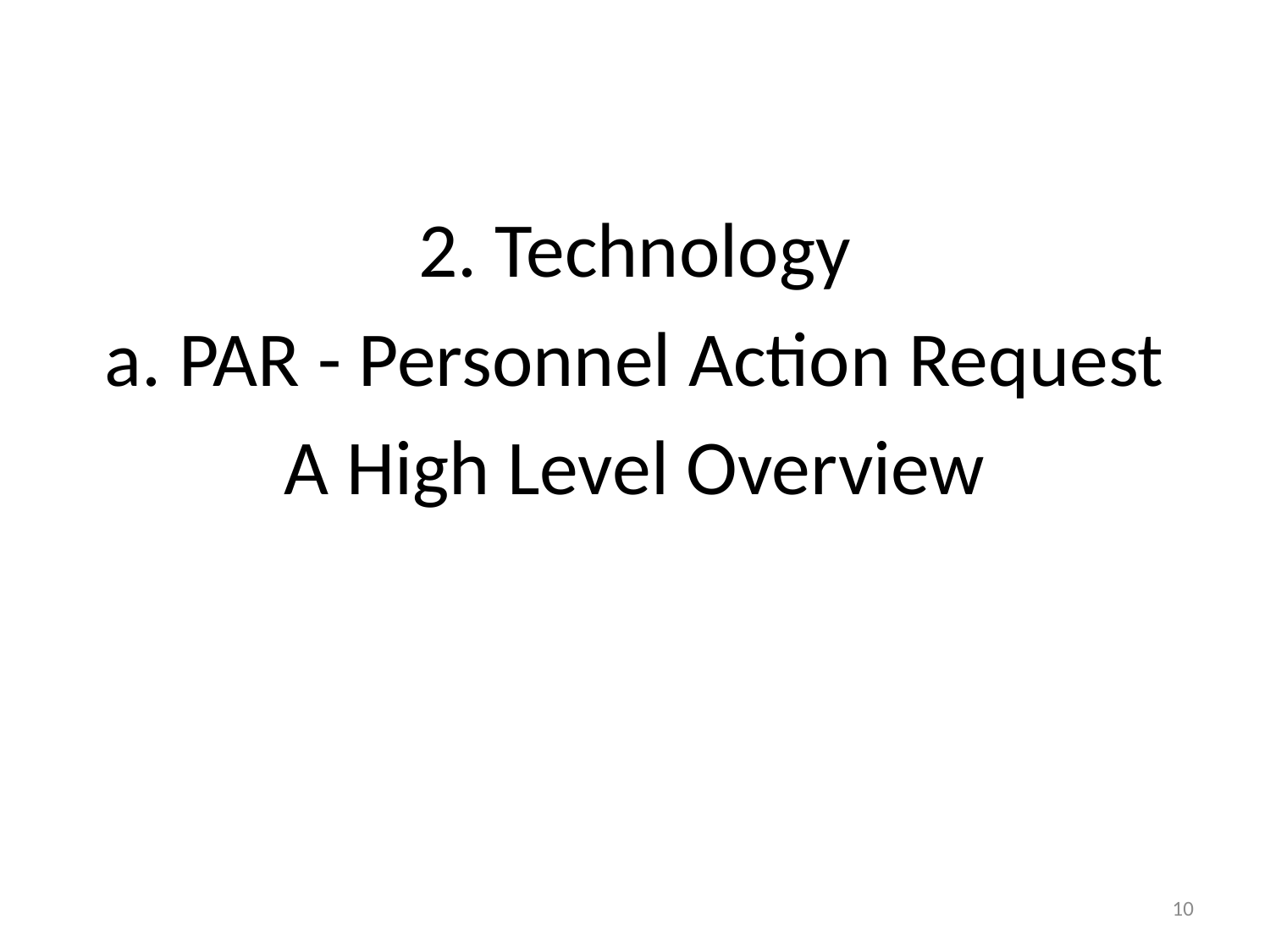

2. Technology
a. PAR - Personnel Action Request
A High Level Overview
10